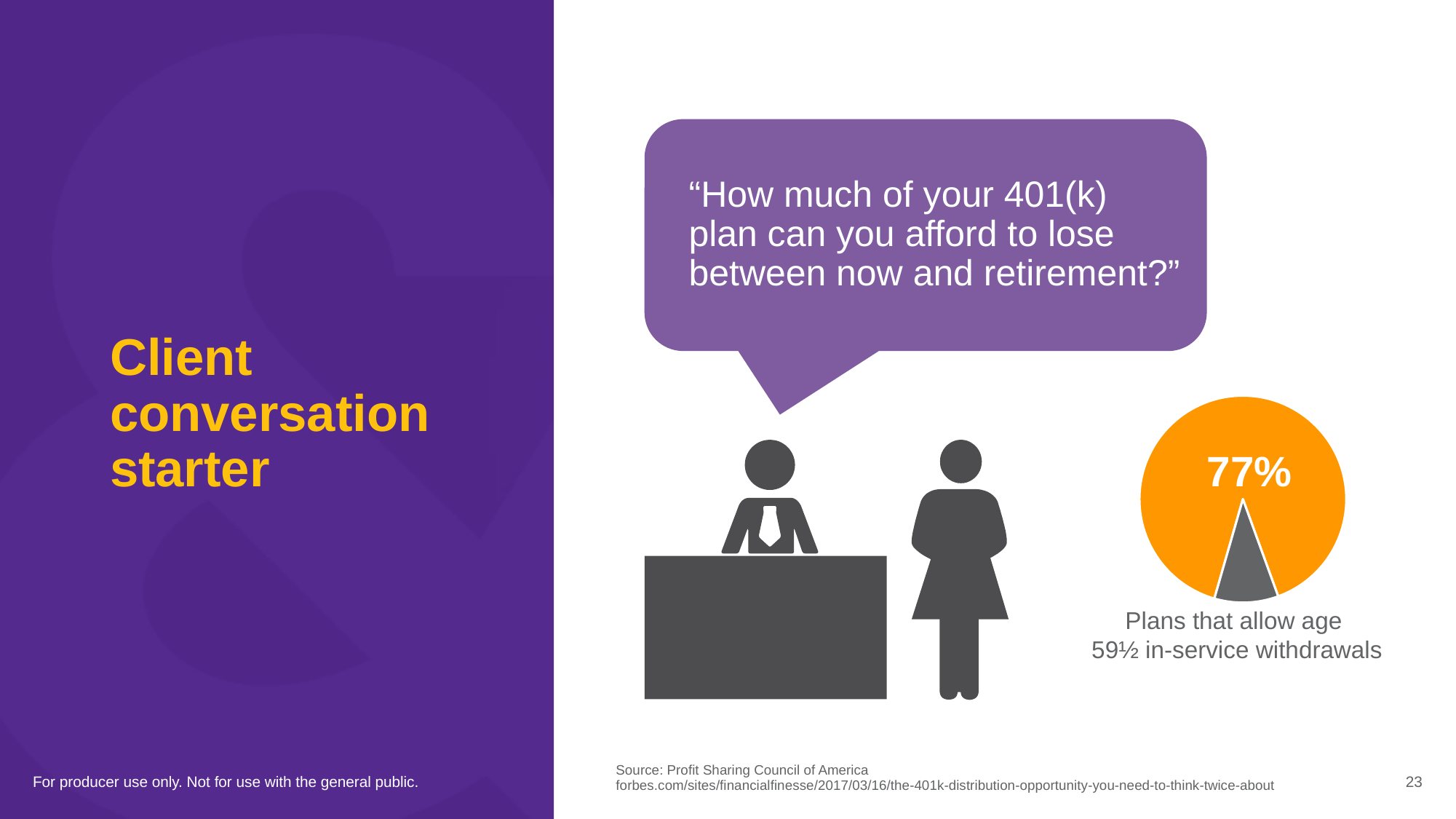

“How much of your 401(k) plan can you afford to lose between now and retirement?”
Client conversation starter

### Chart

| Category | Sales |
|---|---|
| 1st Qtr | 90.0 |
| 2nd Qtr | 10.0 |
Plans that allow age
59½ in-service withdrawals
77%

Source: Profit Sharing Council of America
forbes.com/sites/financialfinesse/2017/03/16/the-401k-distribution-opportunity-you-need-to-think-twice-about
23
For producer use only. Not for use with the general public.